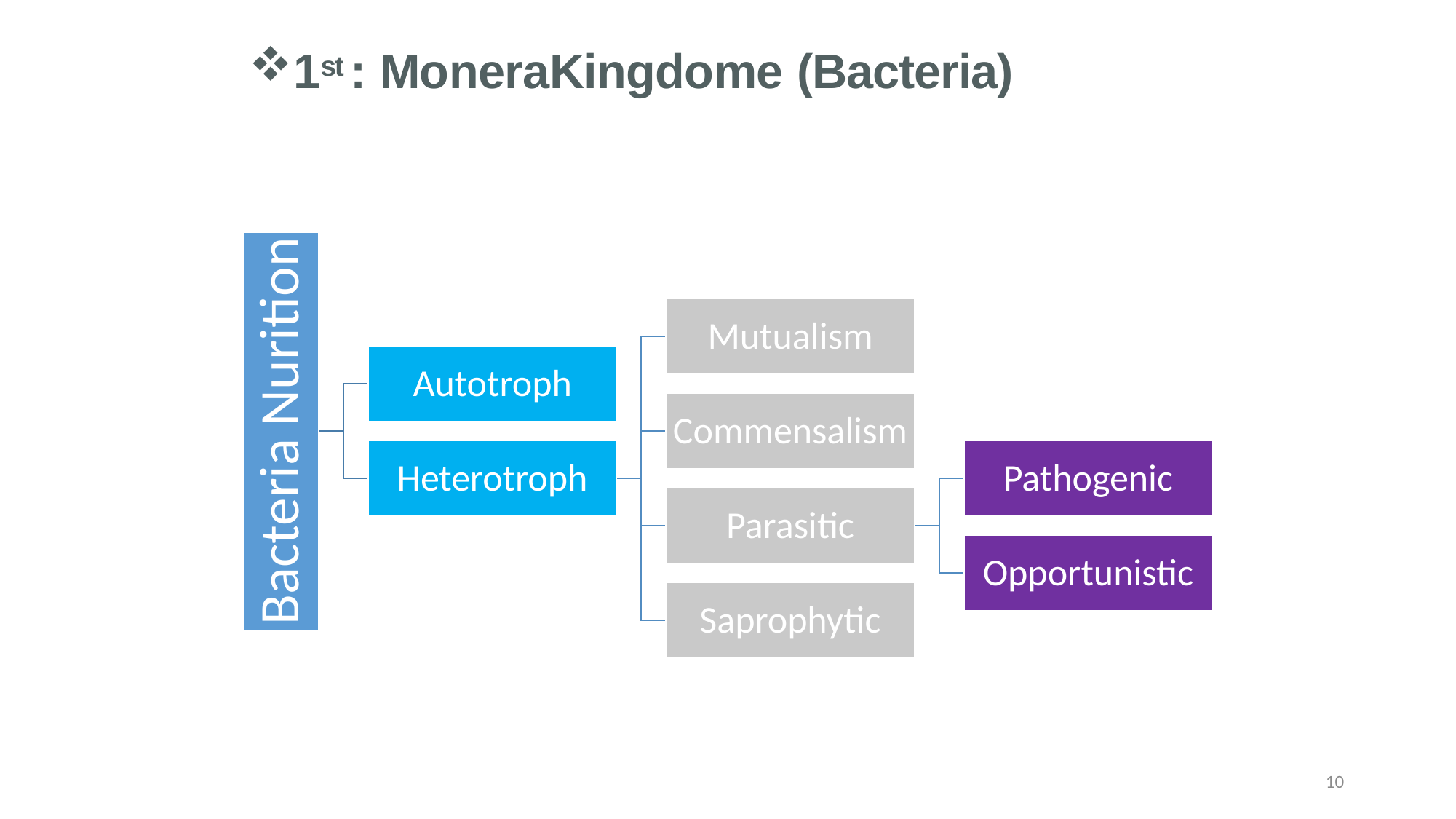

1st : MoneraKingdome (Bacteria)

Bacteria Nurition
Autotroph
Heterotroph
Mutualism
Commensalism
Parasitic
Pathogenic
Opportunistic
Saprophytic

10